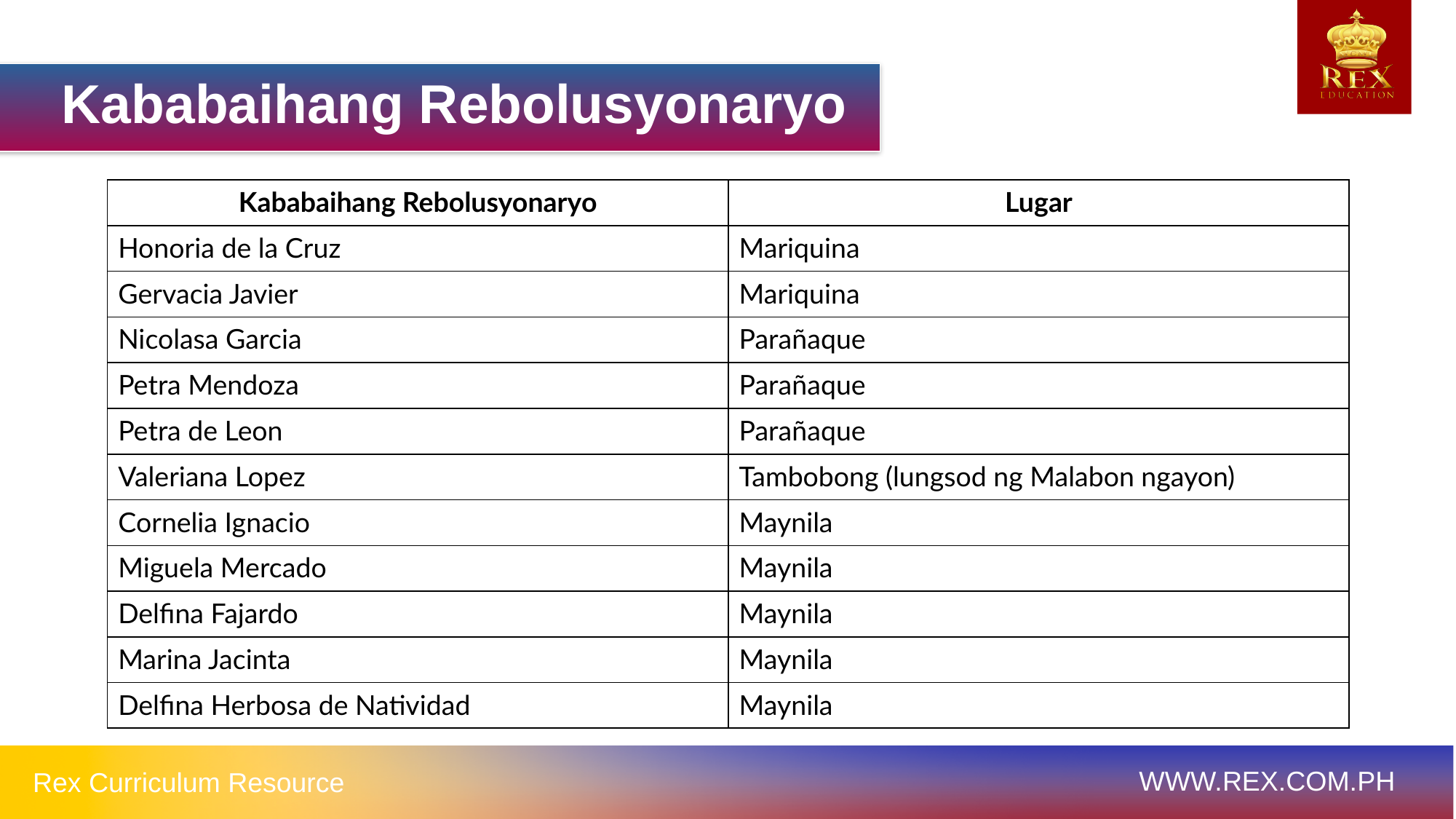

Kababaihang Rebolusyonaryo

| Kababaihang Rebolusyonaryo | Lugar |
| --- | --- |
| Honoria de la Cruz | Mariquina |
| Gervacia Javier | Mariquina |
| Nicolasa Garcia | Parañaque |
| Petra Mendoza | Parañaque |
| Petra de Leon | Parañaque |
| Valeriana Lopez | Tambobong (lungsod ng Malabon ngayon) |
| Cornelia Ignacio | Maynila |
| Miguela Mercado | Maynila |
| Delfina Fajardo | Maynila |
| Marina Jacinta | Maynila |
| Delfina Herbosa de Natividad | Maynila |